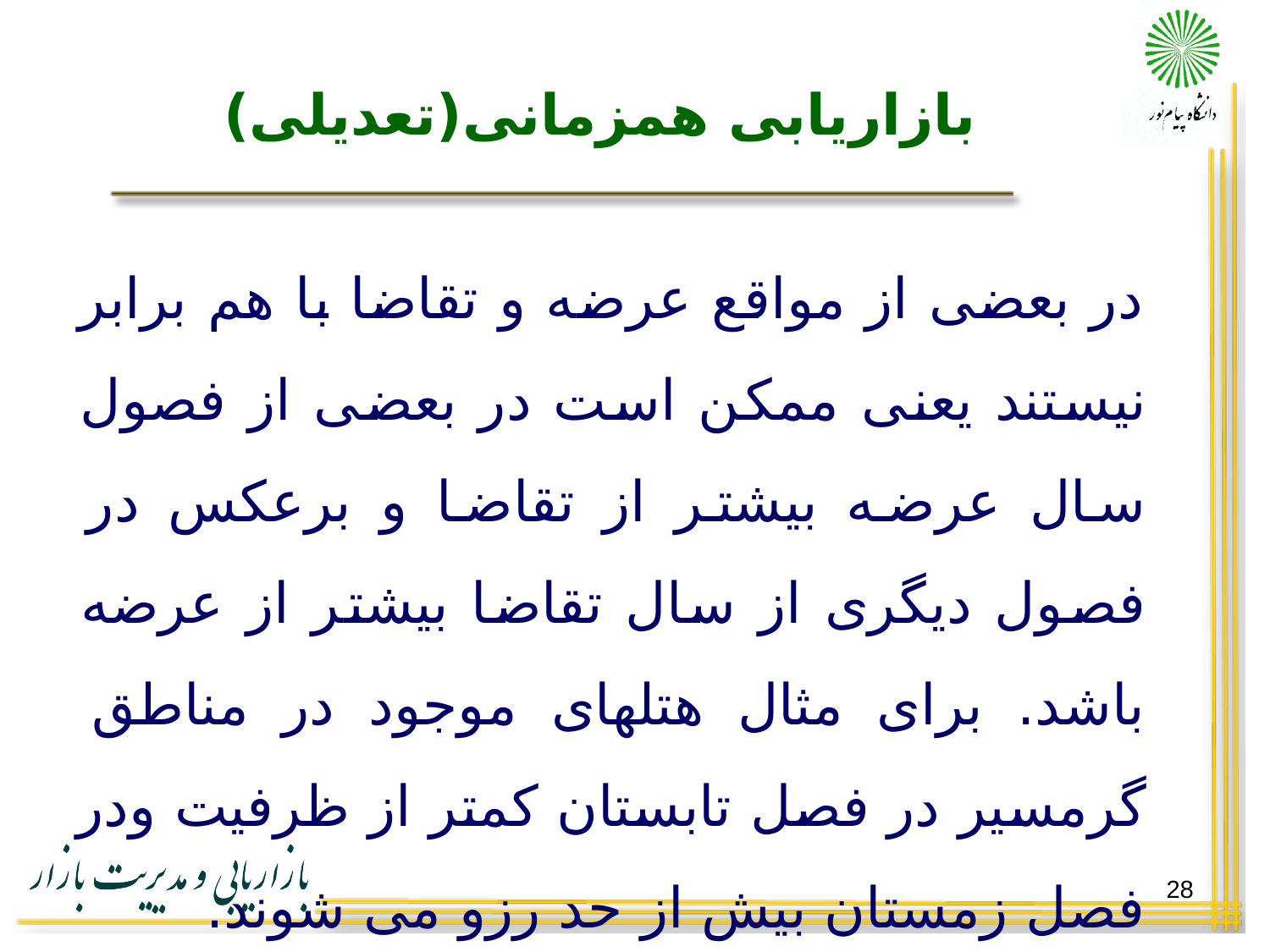

# بازاریابی همزمانی(تعدیلی)
در بعضی از مواقع عرضه و تقاضا با هم برابر نیستند یعنی ممکن است در بعضی از فصول سال عرضه بیشتر از تقاضا و برعکس در فصول دیگری از سال تقاضا بیشتر از عرضه باشد. برای مثال هتلهای موجود در مناطق گرمسیر در فصل تابستان کمتر از ظرفیت ودر فصل زمستان بیش از حد رزو می شوند.
28